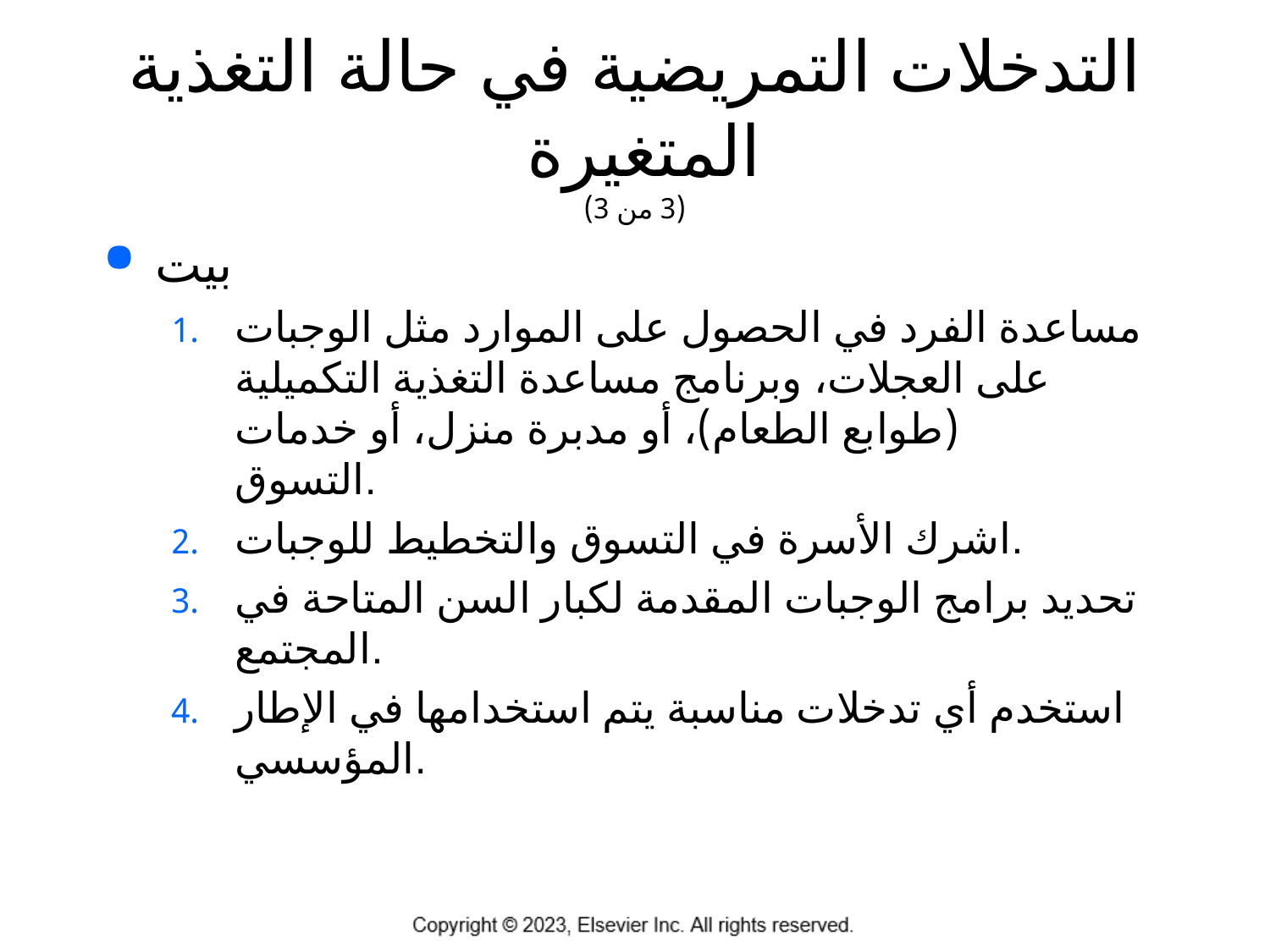

# التدخلات التمريضية في حالة التغذية المتغيرة (3 من 3)
بيت
مساعدة الفرد في الحصول على الموارد مثل الوجبات على العجلات، وبرنامج مساعدة التغذية التكميلية (طوابع الطعام)، أو مدبرة منزل، أو خدمات التسوق.
اشرك الأسرة في التسوق والتخطيط للوجبات.
تحديد برامج الوجبات المقدمة لكبار السن المتاحة في المجتمع.
استخدم أي تدخلات مناسبة يتم استخدامها في الإطار المؤسسي.